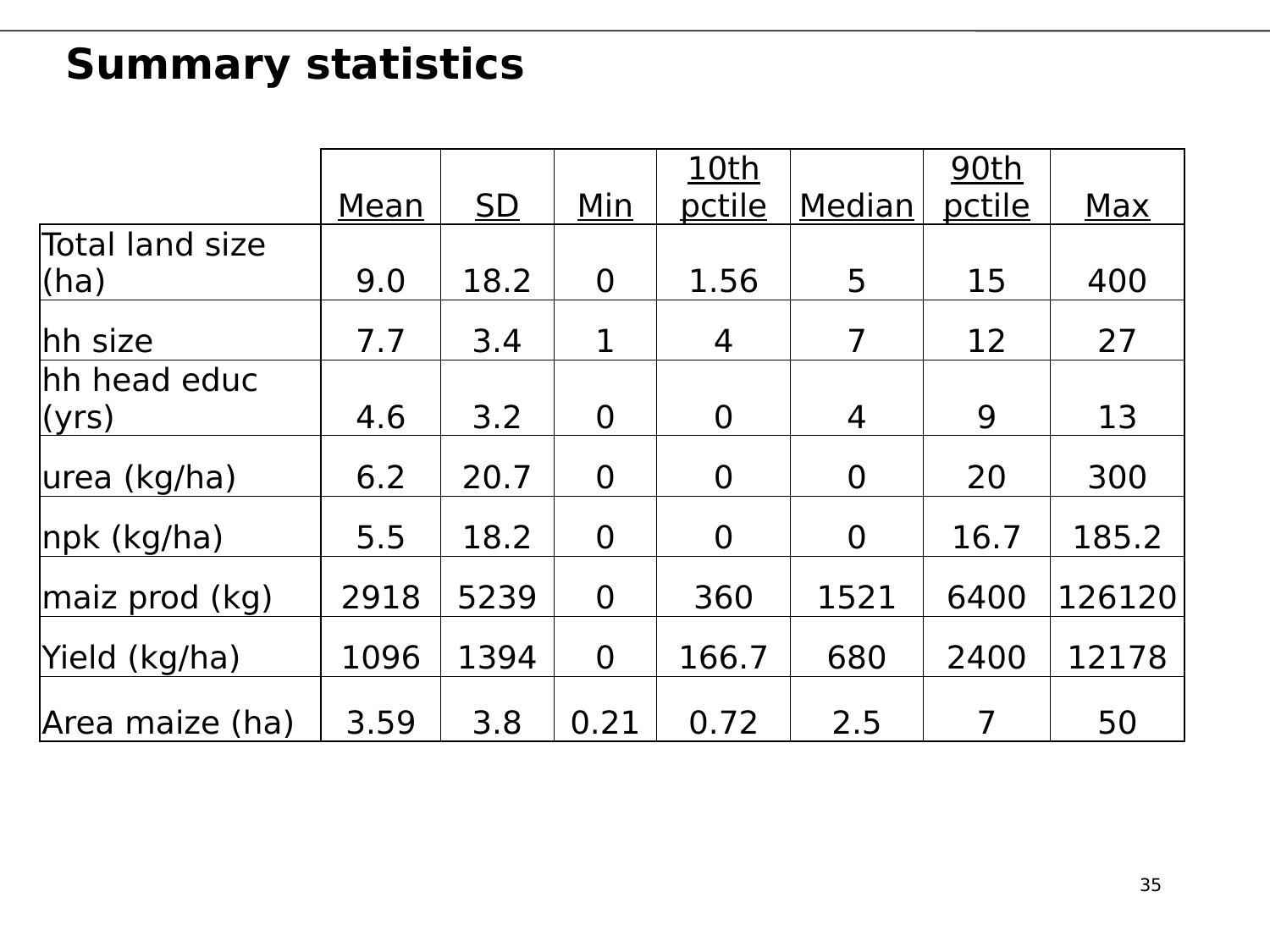

# Summary statistics
|  | Mean | SD | Min | 10th pctile | Median | 90th pctile | Max |
| --- | --- | --- | --- | --- | --- | --- | --- |
| Total land size (ha) | 9.0 | 18.2 | 0 | 1.56 | 5 | 15 | 400 |
| hh size | 7.7 | 3.4 | 1 | 4 | 7 | 12 | 27 |
| hh head educ (yrs) | 4.6 | 3.2 | 0 | 0 | 4 | 9 | 13 |
| urea (kg/ha) | 6.2 | 20.7 | 0 | 0 | 0 | 20 | 300 |
| npk (kg/ha) | 5.5 | 18.2 | 0 | 0 | 0 | 16.7 | 185.2 |
| maiz prod (kg) | 2918 | 5239 | 0 | 360 | 1521 | 6400 | 126120 |
| Yield (kg/ha) | 1096 | 1394 | 0 | 166.7 | 680 | 2400 | 12178 |
| Area maize (ha) | 3.59 | 3.8 | 0.21 | 0.72 | 2.5 | 7 | 50 |
35